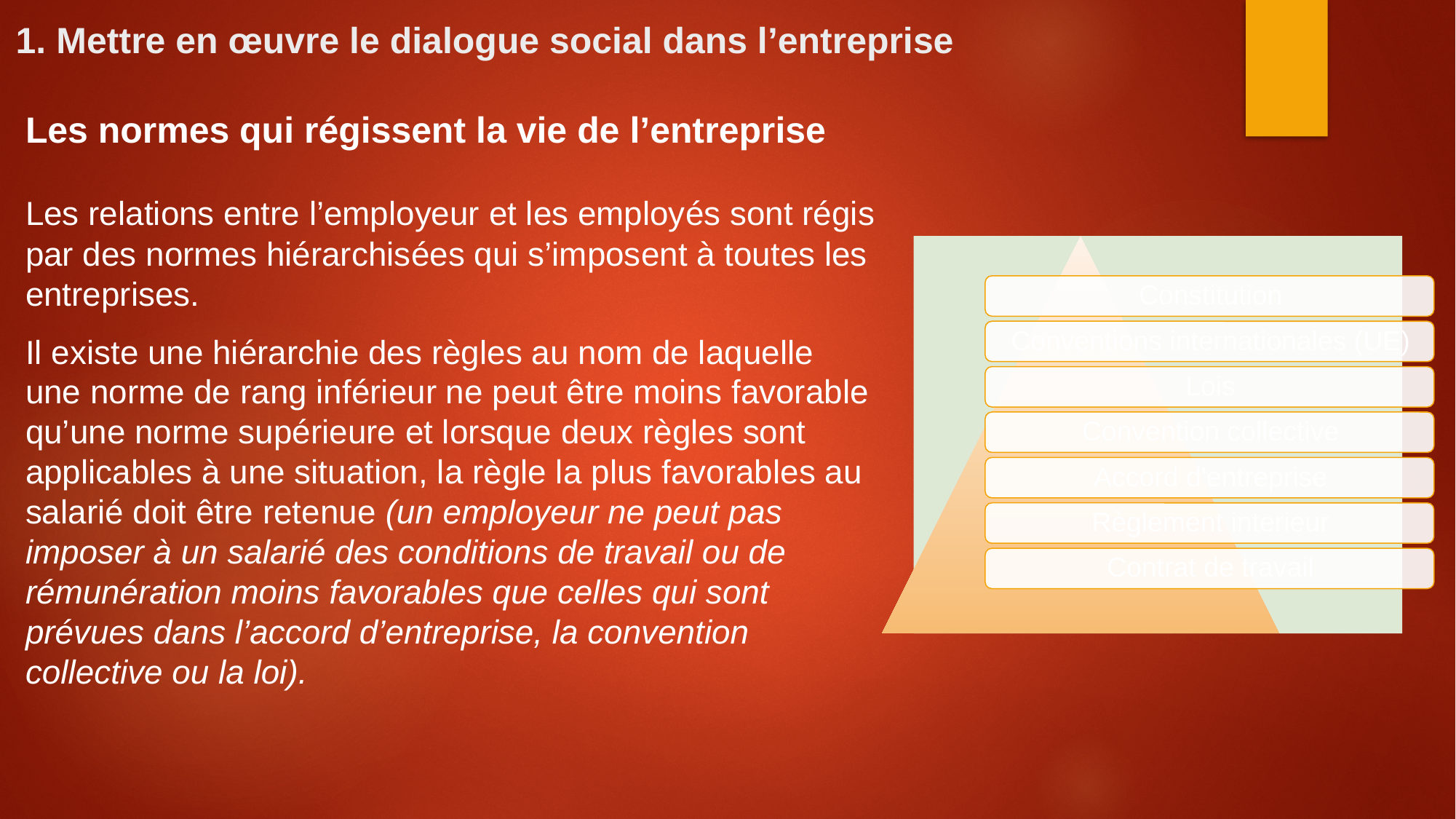

1. Mettre en œuvre le dialogue social dans l’entreprise
Les normes qui régissent la vie de l’entreprise

Les relations entre l’employeur et les employés sont régis par des normes hiérarchisées qui s’imposent à toutes les entreprises.
Il existe une hiérarchie des règles au nom de laquelle une norme de rang inférieur ne peut être moins favorable qu’une norme supérieure et lorsque deux règles sont applicables à une situation, la règle la plus favorables au salarié doit être retenue (un employeur ne peut pas imposer à un salarié des conditions de travail ou de rémunération moins favorables que celles qui sont prévues dans l’accord d’entreprise, la convention collective ou la loi).
Constitution
Conventions internationales (UE)
Lois
Convention collective
Accord d'entreprise
Règlement interieur
Contrat de travail